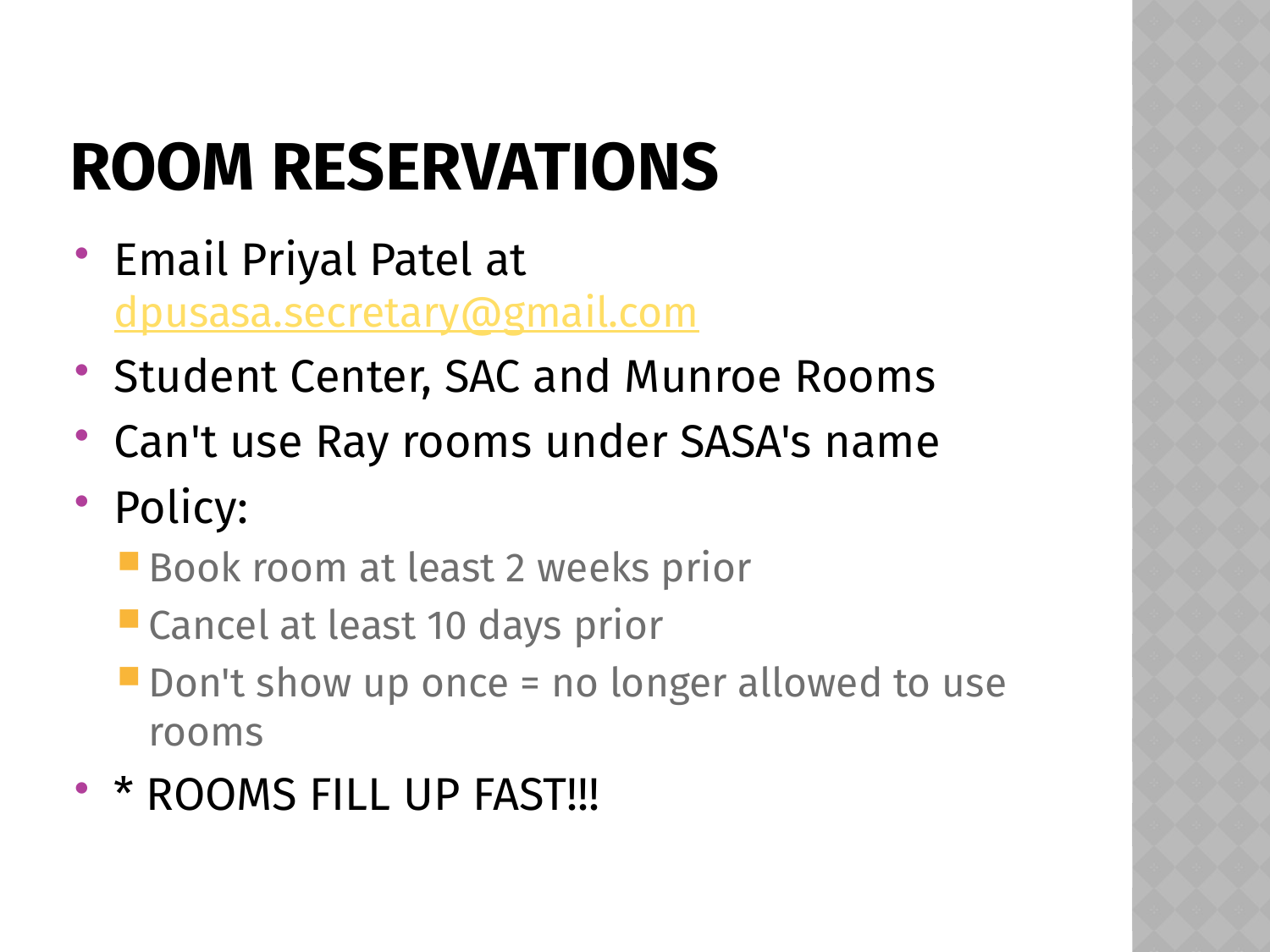

# Room Reservations
Email Priyal Patel at dpusasa.secretary@gmail.com
Student Center, SAC and Munroe Rooms
Can't use Ray rooms under SASA's name
Policy:
Book room at least 2 weeks prior
Cancel at least 10 days prior
Don't show up once = no longer allowed to use rooms
* ROOMS FILL UP FAST!!!